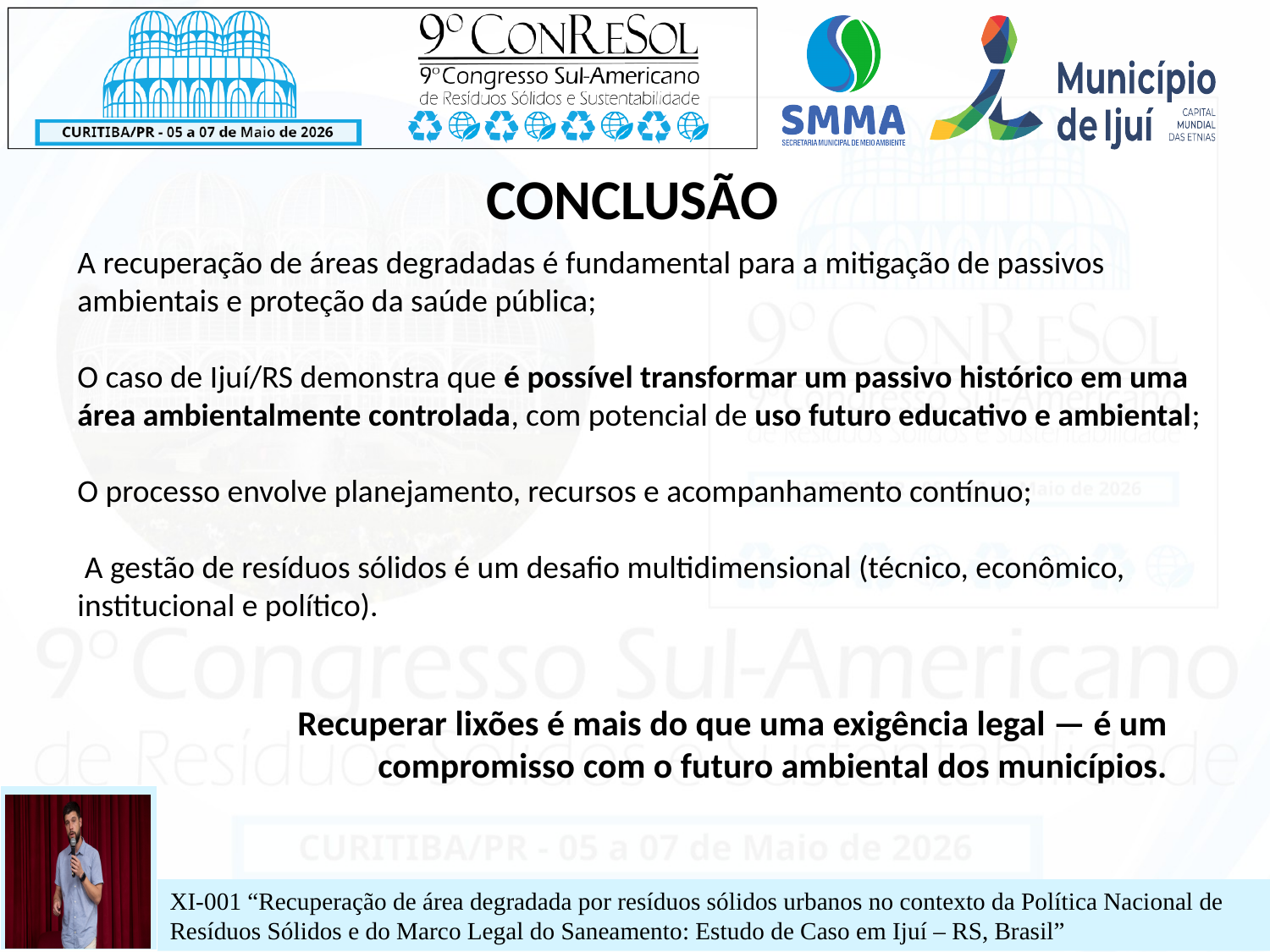

CONCLUSÃO
A recuperação de áreas degradadas é fundamental para a mitigação de passivos ambientais e proteção da saúde pública;

O caso de Ijuí/RS demonstra que é possível transformar um passivo histórico em uma área ambientalmente controlada, com potencial de uso futuro educativo e ambiental;

O processo envolve planejamento, recursos e acompanhamento contínuo;

 A gestão de resíduos sólidos é um desafio multidimensional (técnico, econômico, institucional e político).

Recuperar lixões é mais do que uma exigência legal — é um compromisso com o futuro ambiental dos municípios.